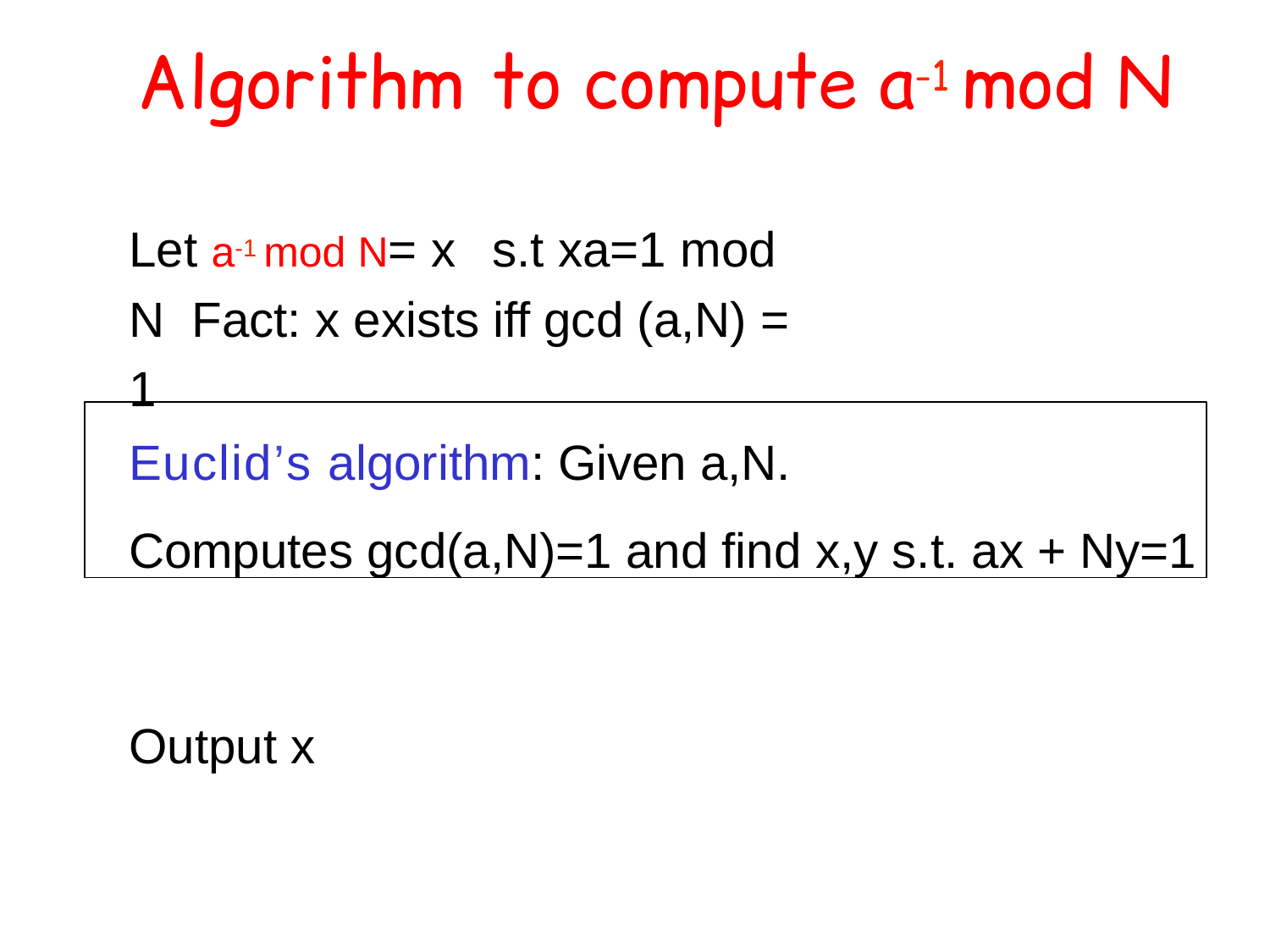

# Algorithm	to	compute	a-1 mod N
Let a-1 mod N= x	s.t xa=1 mod N  Fact: x exists iff gcd (a,N) = 1
Euclid’s algorithm: Given a,N.
Computes gcd(a,N)=1 and find x,y s.t. ax + Ny=1
Output x